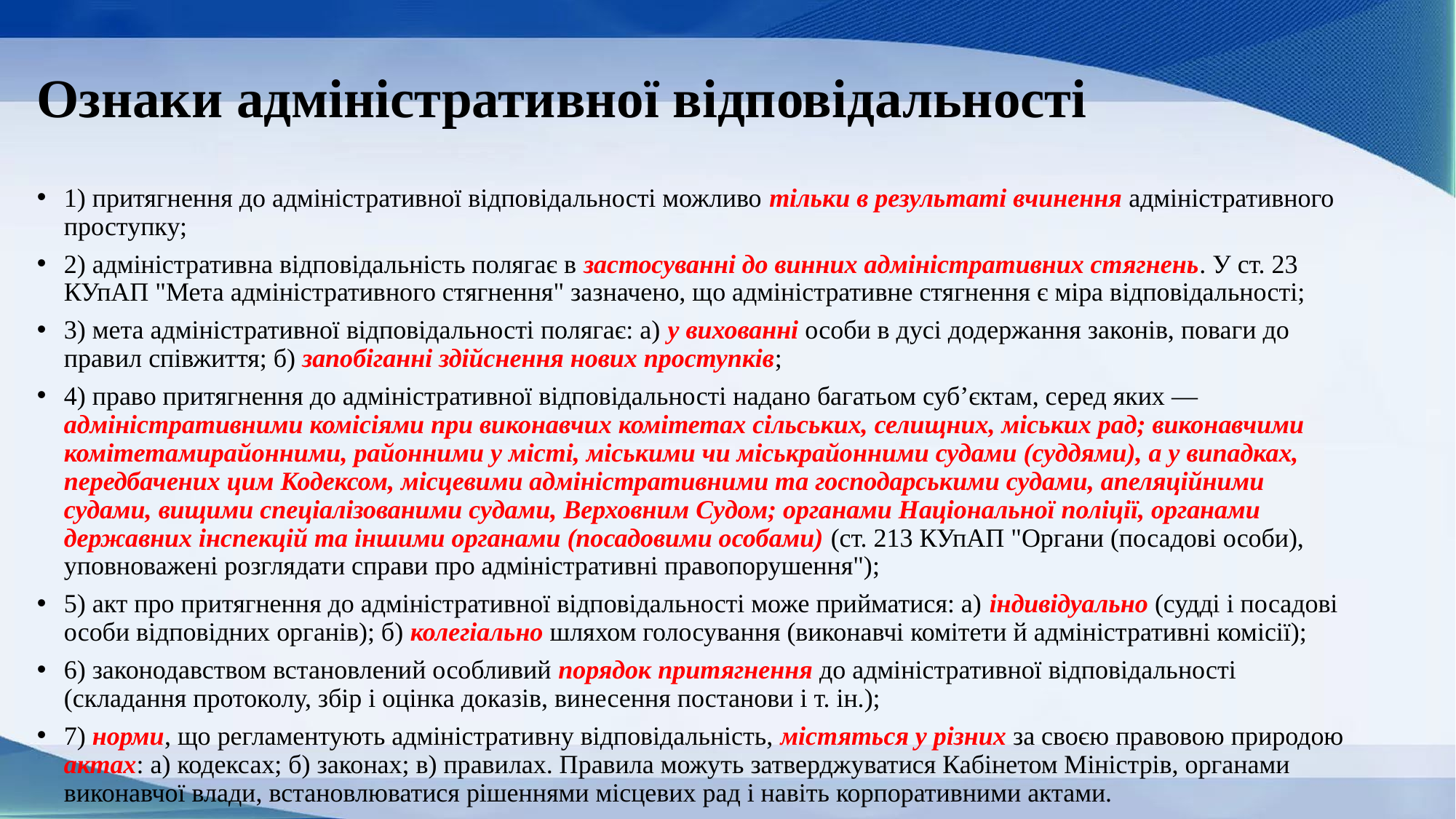

# Ознаки адміністративної відповідальності
1) притягнення до адміністративної відповідальності можливо тільки в результаті вчинення адміністративного проступку;
2) адміністративна відповідальність полягає в застосуванні до винних адміністративних стягнень. У ст. 23 КУпАП "Мета адміністративного стягнення" зазначено, що адміністративне стягнення є міра відповідальності;
3) мета адміністративної відповідальності полягає: а) у вихованні особи в дусі додержання законів, поваги до правил співжиття; б) запобіганні здійснення нових проступків;
4) право притягнення до адміністративної відповідальності надано багатьом суб’єктам, серед яких — адміністративними комісіями при виконавчих комітетах сільських, селищних, міських рад; виконавчими комітетамирайонними, районними у місті, міськими чи міськрайонними судами (суддями), а у випадках, передбачених цим Кодексом, місцевими адміністративними та господарськими судами, апеляційними судами, вищими спеціалізованими судами, Верховним Судом; органами Національної поліції, органами державних інспекцій та іншими органами (посадовими особами) (ст. 213 КУпАП "Органи (посадові особи), уповноважені розглядати справи про адміністративні правопорушення");
5) акт про притягнення до адміністративної відповідальності може прийматися: а) індивідуально (судді і посадові особи відповідних органів); б) колегіально шляхом голосування (виконавчі комітети й адміністративні комісії);
6) законодавством встановлений особливий порядок притягнення до адміністративної відповідальності (складання протоколу, збір і оцінка доказів, винесення постанови і т. ін.);
7) норми, що регламентують адміністративну відповідальність, містяться у різних за своєю правовою природою актах: а) кодексах; б) законах; в) правилах. Правила можуть затверджуватися Кабінетом Міністрів, органами виконавчої влади, встановлюватися рішеннями місцевих рад і навіть корпоративними актами.